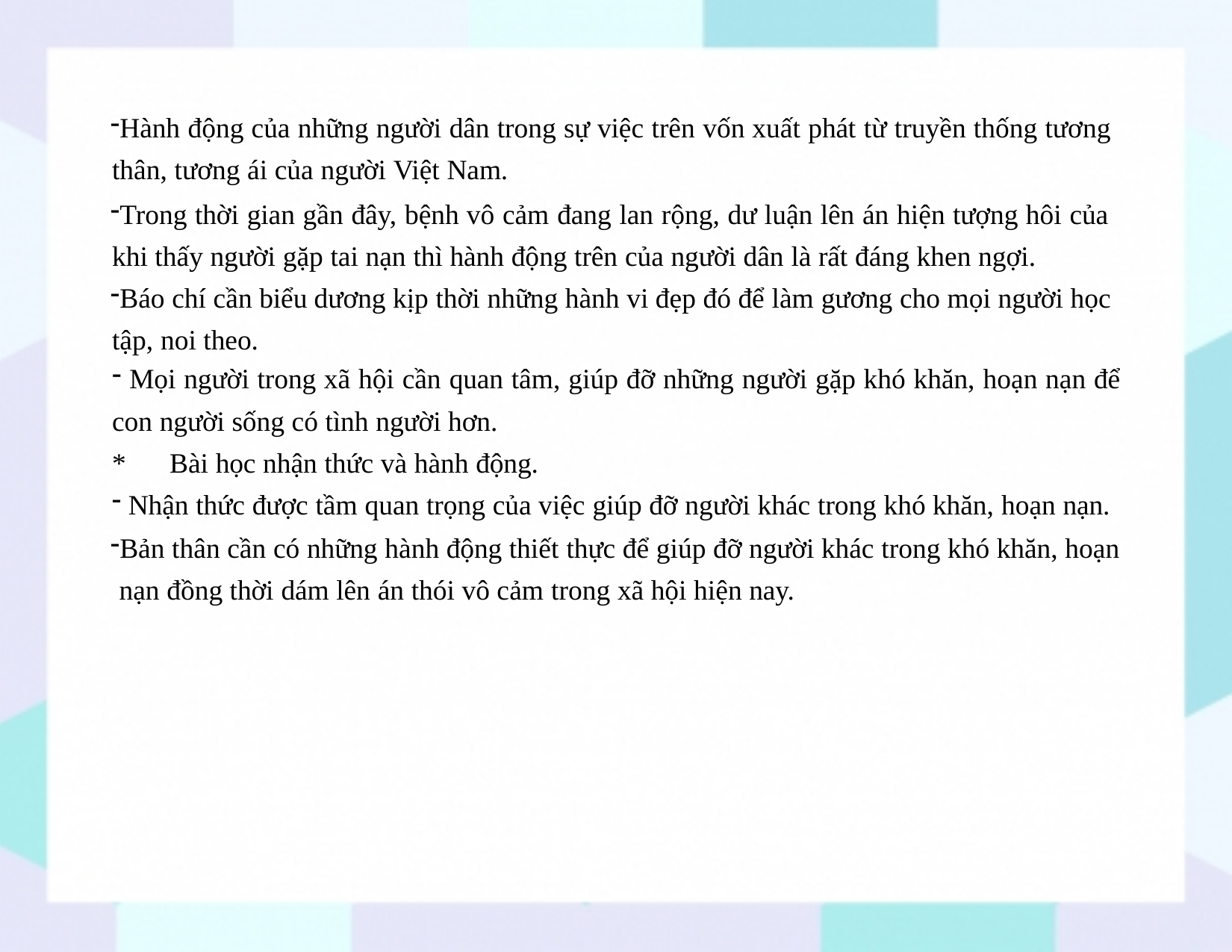

Hành động của những người dân trong sự việc trên vốn xuất phát từ truyền thống tương  thân, tương ái của người Việt Nam.
Trong thời gian gần đây, bệnh vô cảm đang lan rộng, dư luận lên án hiện tượng hôi của  khi thấy người gặp tai nạn thì hành động trên của người dân là rất đáng khen ngợi.
Báo chí cần biểu dương kịp thời những hành vi đẹp đó để làm gương cho mọi người học  tập, noi theo.
Mọi người trong xã hội cần quan tâm, giúp đỡ những người gặp khó khăn, hoạn nạn để
con người sống có tình người hơn.
*	Bài học nhận thức và hành động.
Nhận thức được tầm quan trọng của việc giúp đỡ người khác trong khó khăn, hoạn nạn.
Bản thân cần có những hành động thiết thực để giúp đỡ người khác trong khó khăn, hoạn  nạn đồng thời dám lên án thói vô cảm trong xã hội hiện nay.